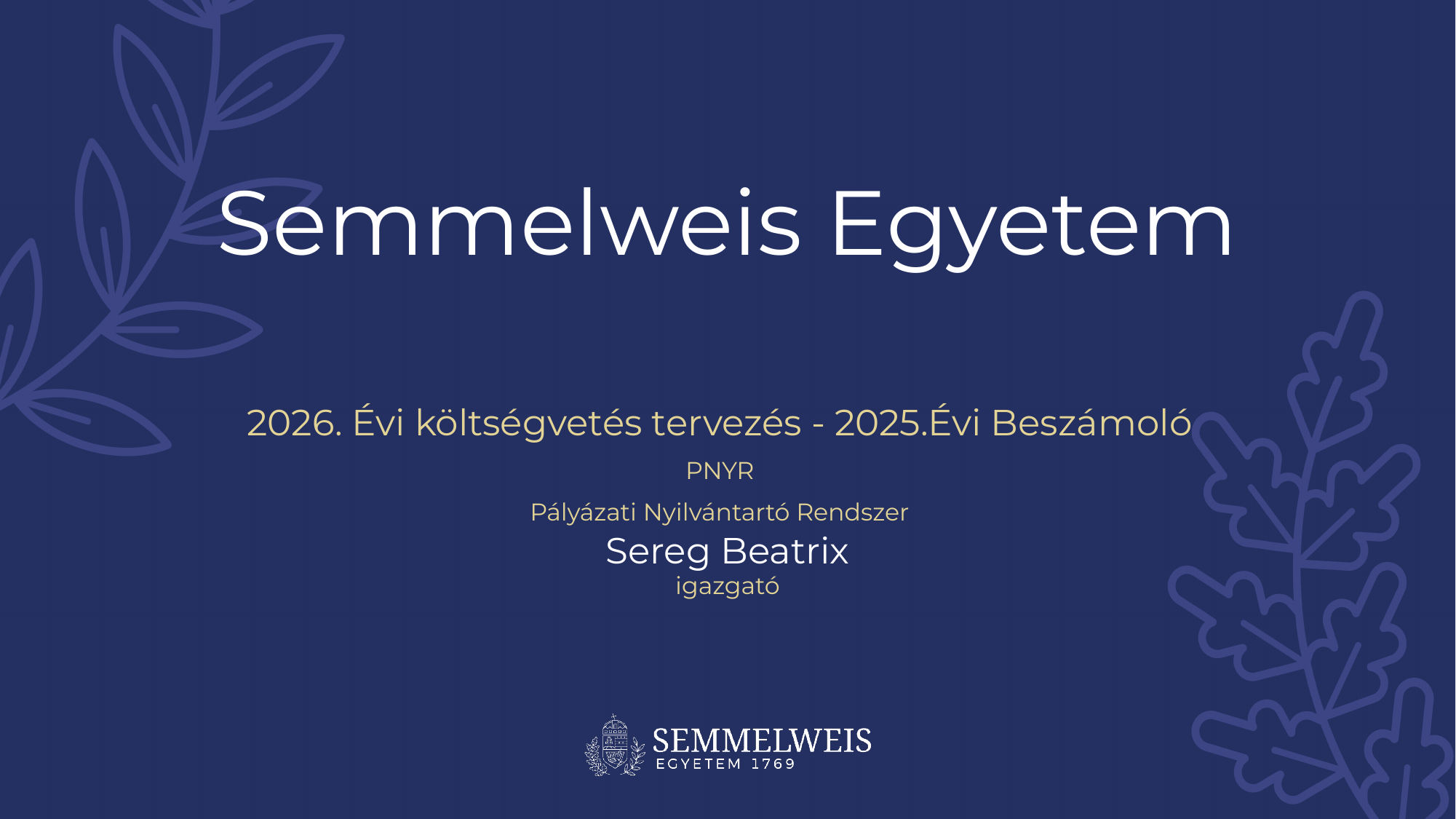

Semmelweis Egyetem
2026. Évi költségvetés tervezés - 2025.Évi Beszámoló
PNYR
Pályázati Nyilvántartó Rendszer

igazgató
Sereg Beatrix